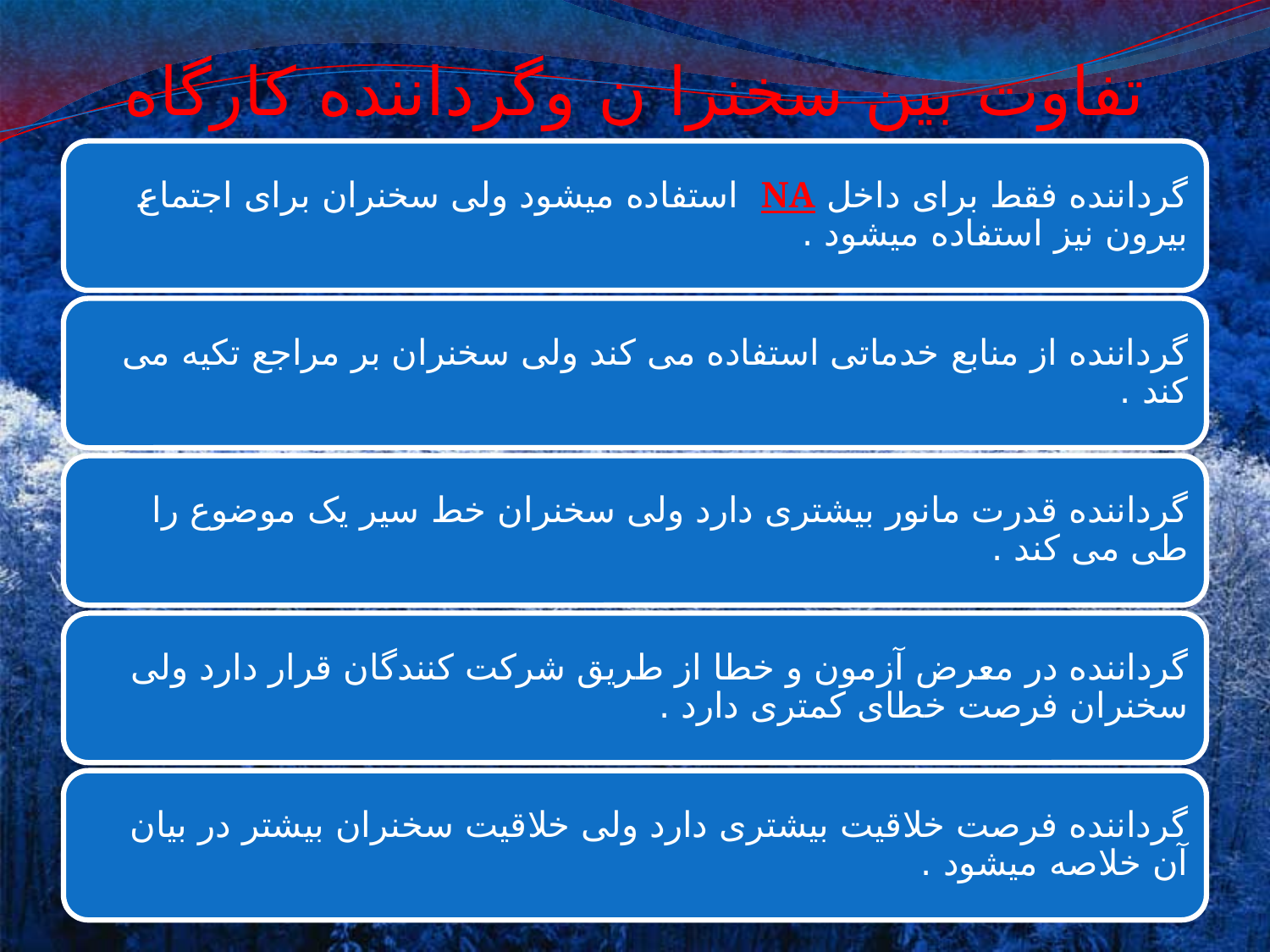

# تفاوت بین سخنرا ن وگرداننده کارگاه
گرداننده فقط برای داخل NA  استفاده میشود ولی سخنران برای اجتماع بیرون نیز استفاده میشود .
گرداننده از منابع خدماتی استفاده می کند ولی سخنران بر مراجع تکیه می کند .
گرداننده قدرت مانور بیشتری دارد ولی سخنران خط سیر یک موضوع را طی می کند .
گرداننده در معرض آزمون و خطا از طریق شرکت کنندگان قرار دارد ولی سخنران فرصت خطای کمتری دارد .
گرداننده فرصت خلاقیت بیشتری دارد ولی خلاقیت سخنران بیشتر در بیان آن خلاصه میشود .